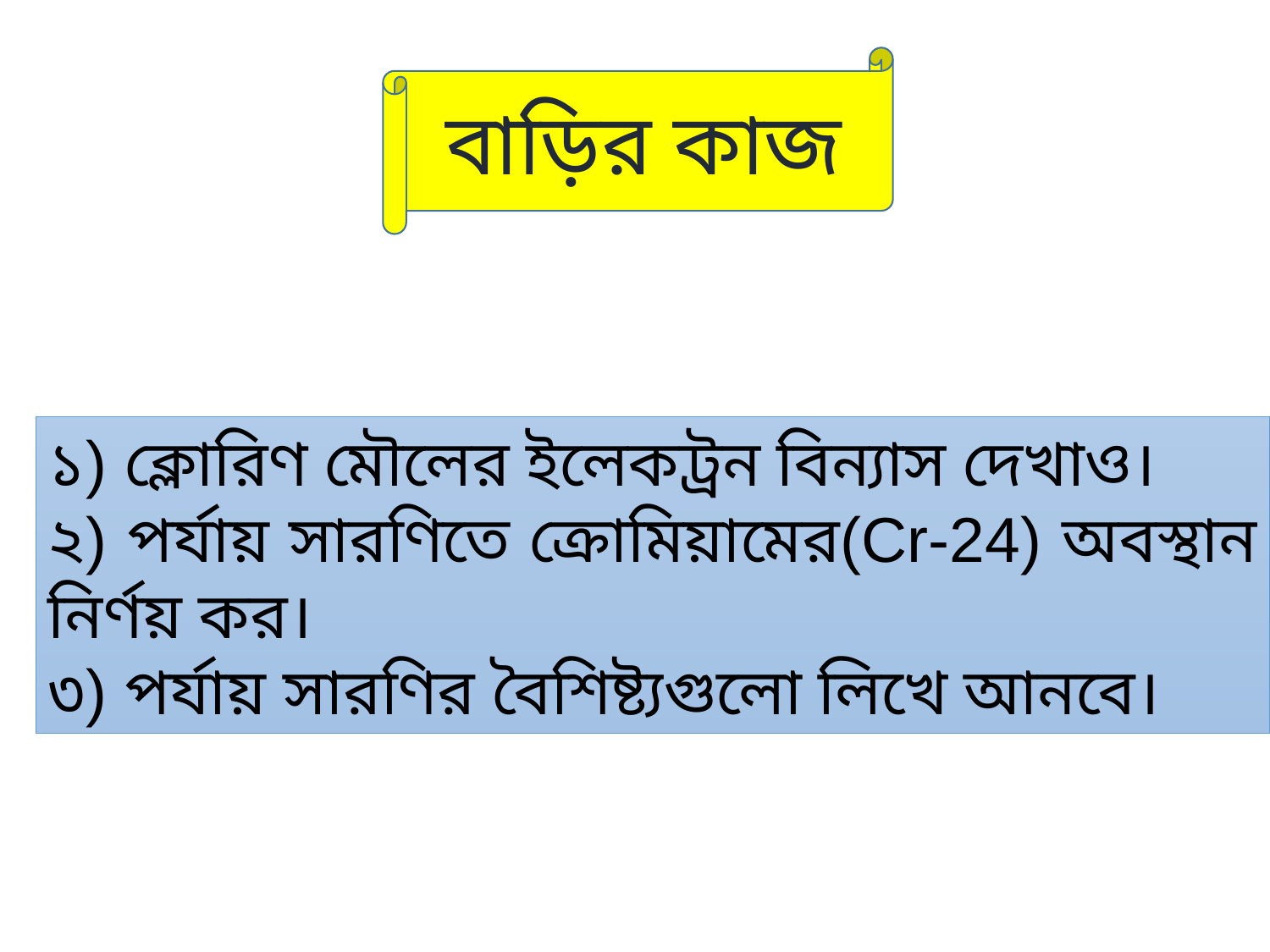

বাড়ির কাজ
১) ক্লোরিণ মৌলের ইলেকট্রন বিন্যাস দেখাও।
২) পর্যায় সারণিতে ক্রোমিয়ামের(Cr-24) অবস্থান নির্ণয় কর।
৩) পর্যায় সারণির বৈশিষ্ট্যগুলো লিখে আনবে।